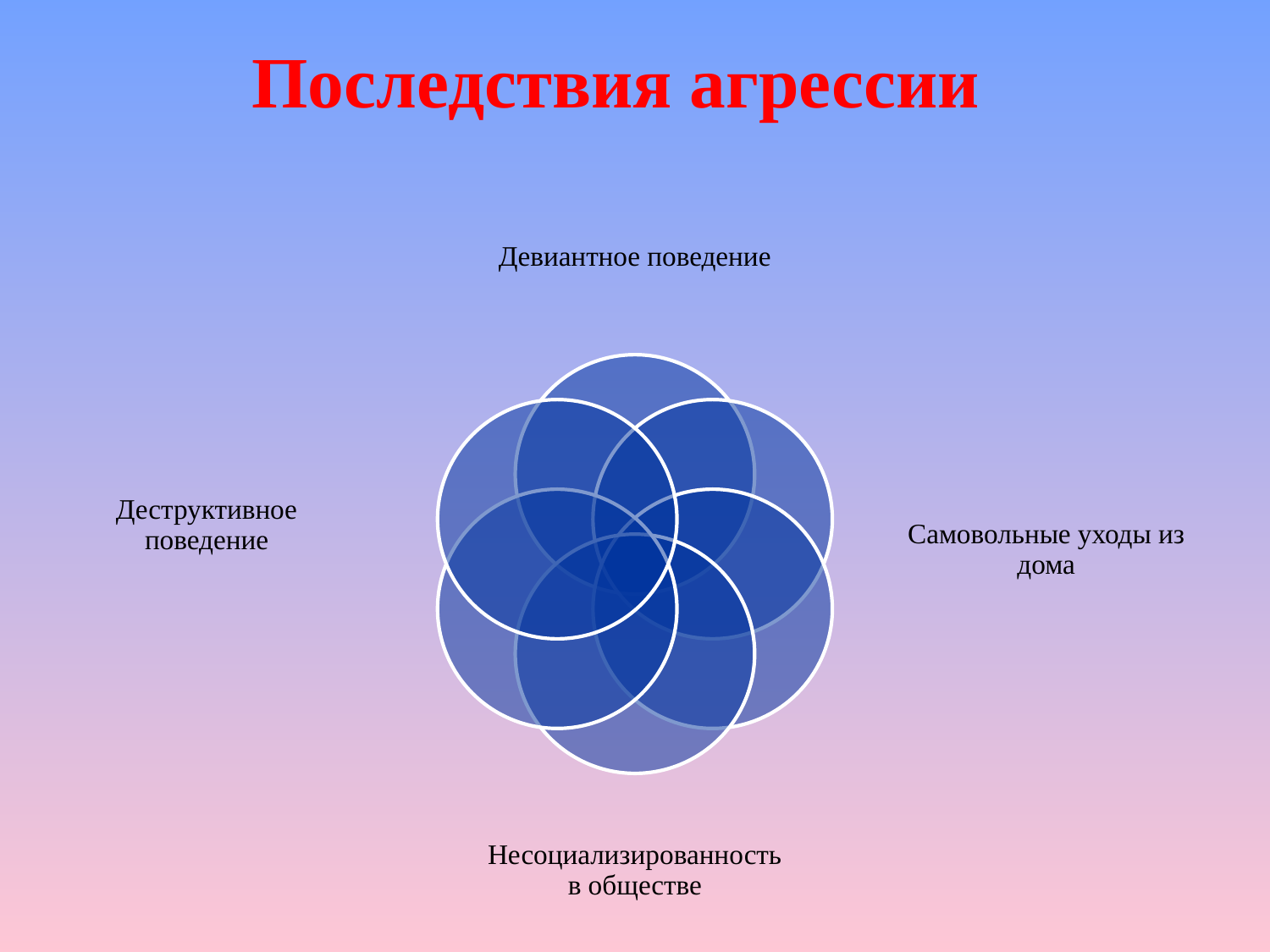

# Последствия агрессии
Девиантное поведение
Деструктивное поведение
Самовольные уходы из дома
Несоциализированность в обществе